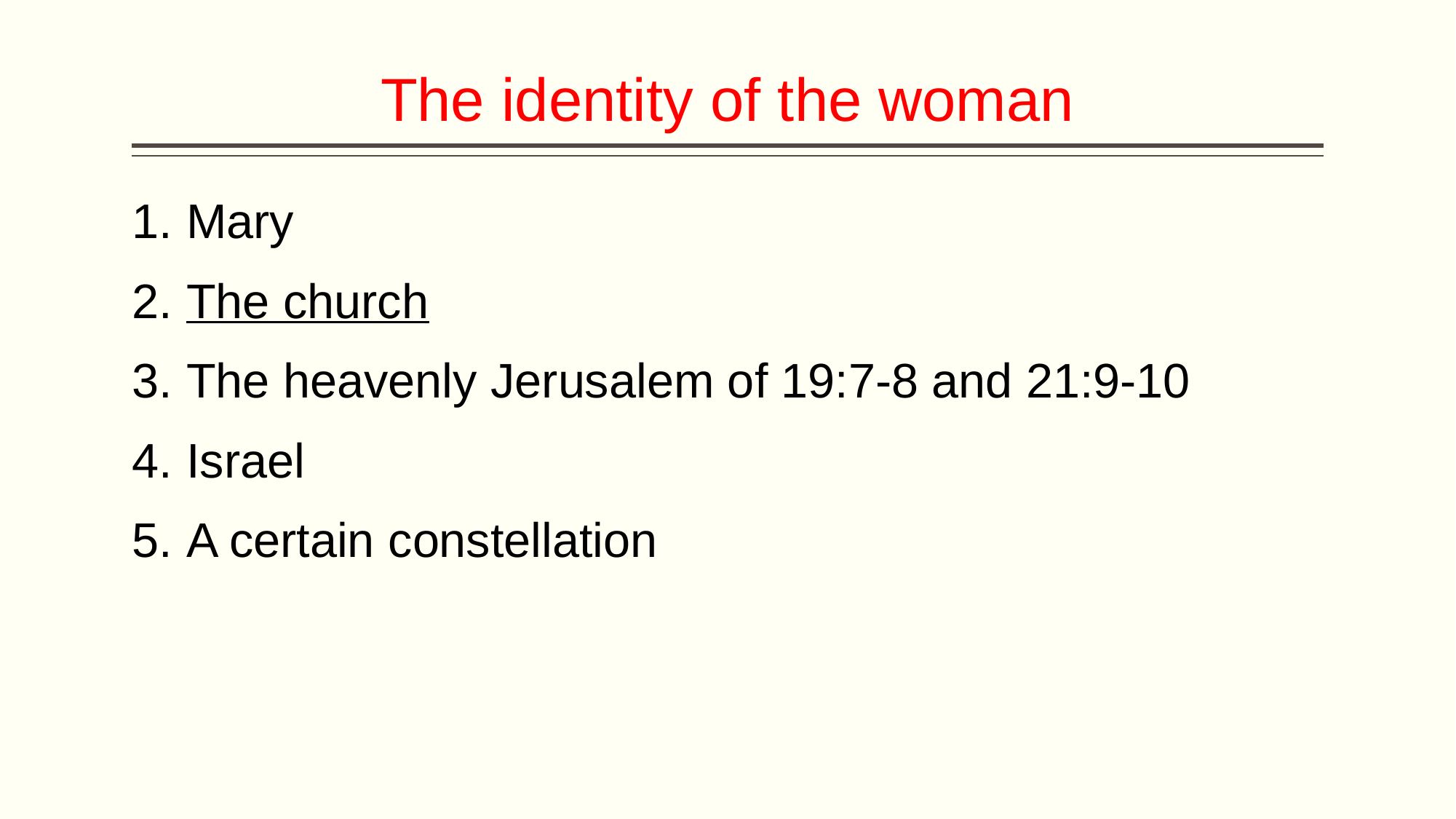

# The identity of the woman
Mary
The church
The heavenly Jerusalem of 19:7-8 and 21:9-10
Israel
A certain constellation